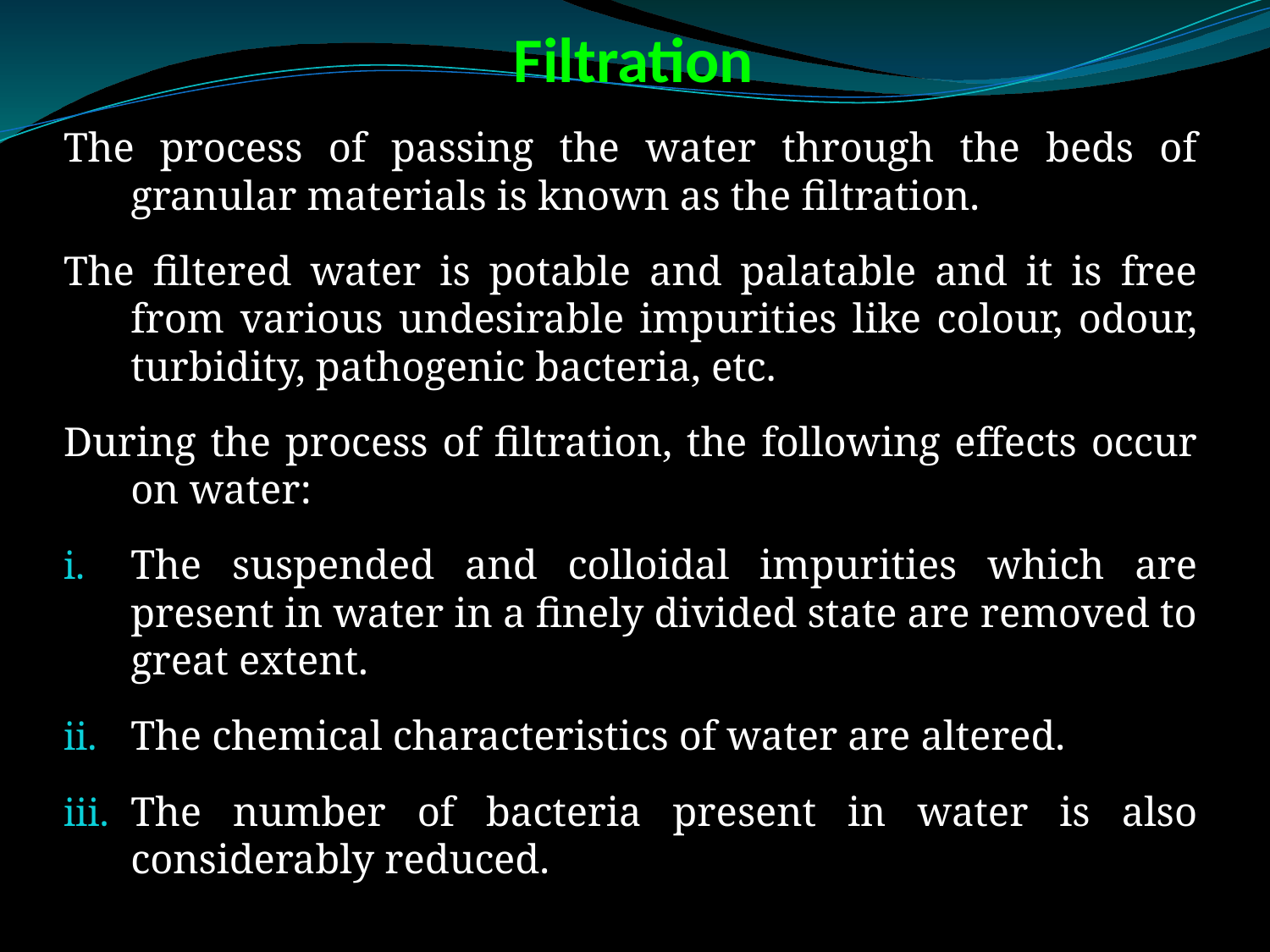

# Filtration
The process of passing the water through the beds of granular materials is known as the filtration.
The filtered water is potable and palatable and it is free from various undesirable impurities like colour, odour, turbidity, pathogenic bacteria, etc.
During the process of filtration, the following effects occur on water:
The suspended and colloidal impurities which are present in water in a finely divided state are removed to great extent.
The chemical characteristics of water are altered.
The number of bacteria present in water is also considerably reduced.